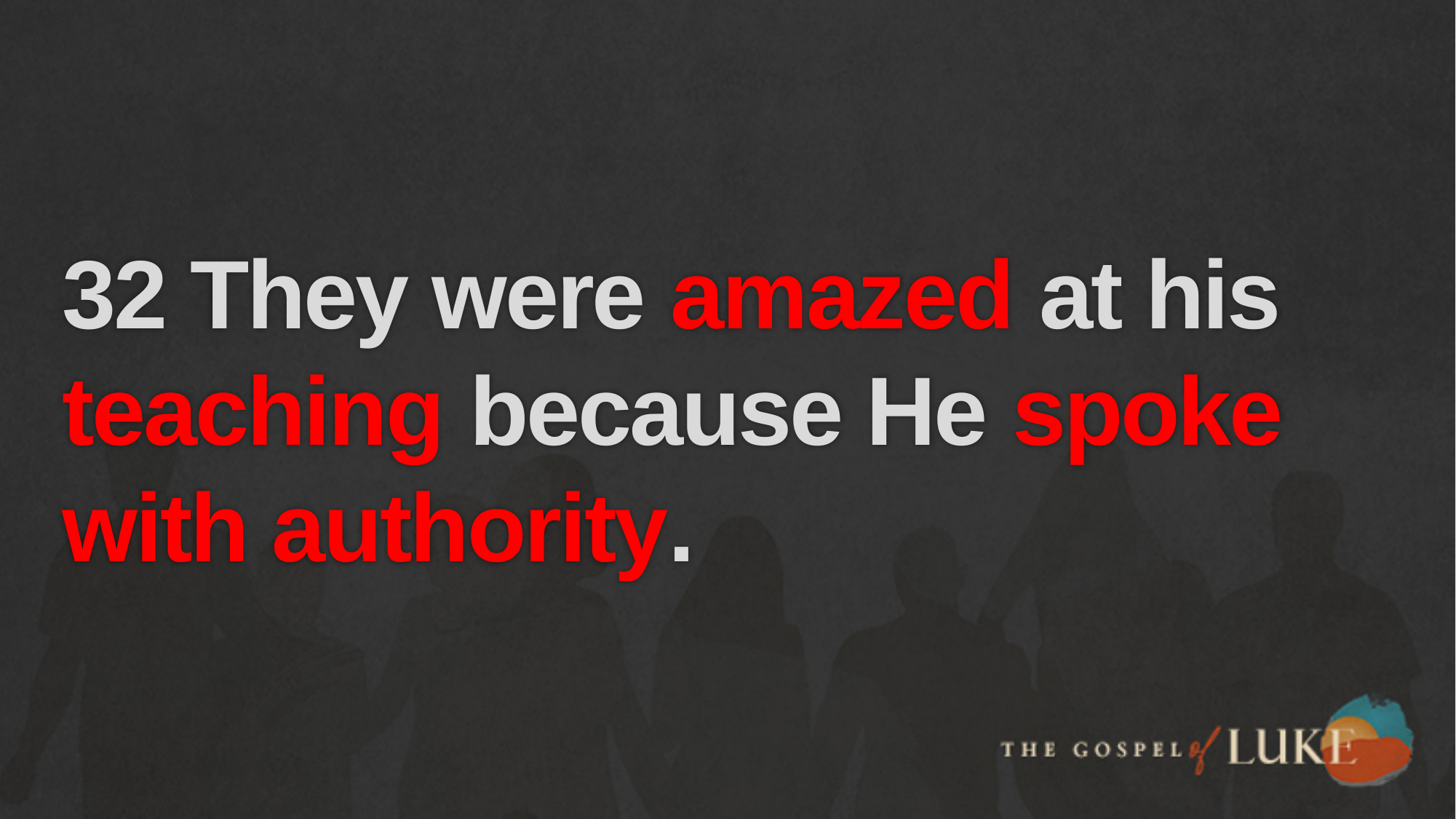

# 32 They were amazed at his teaching because He spoke with authority.